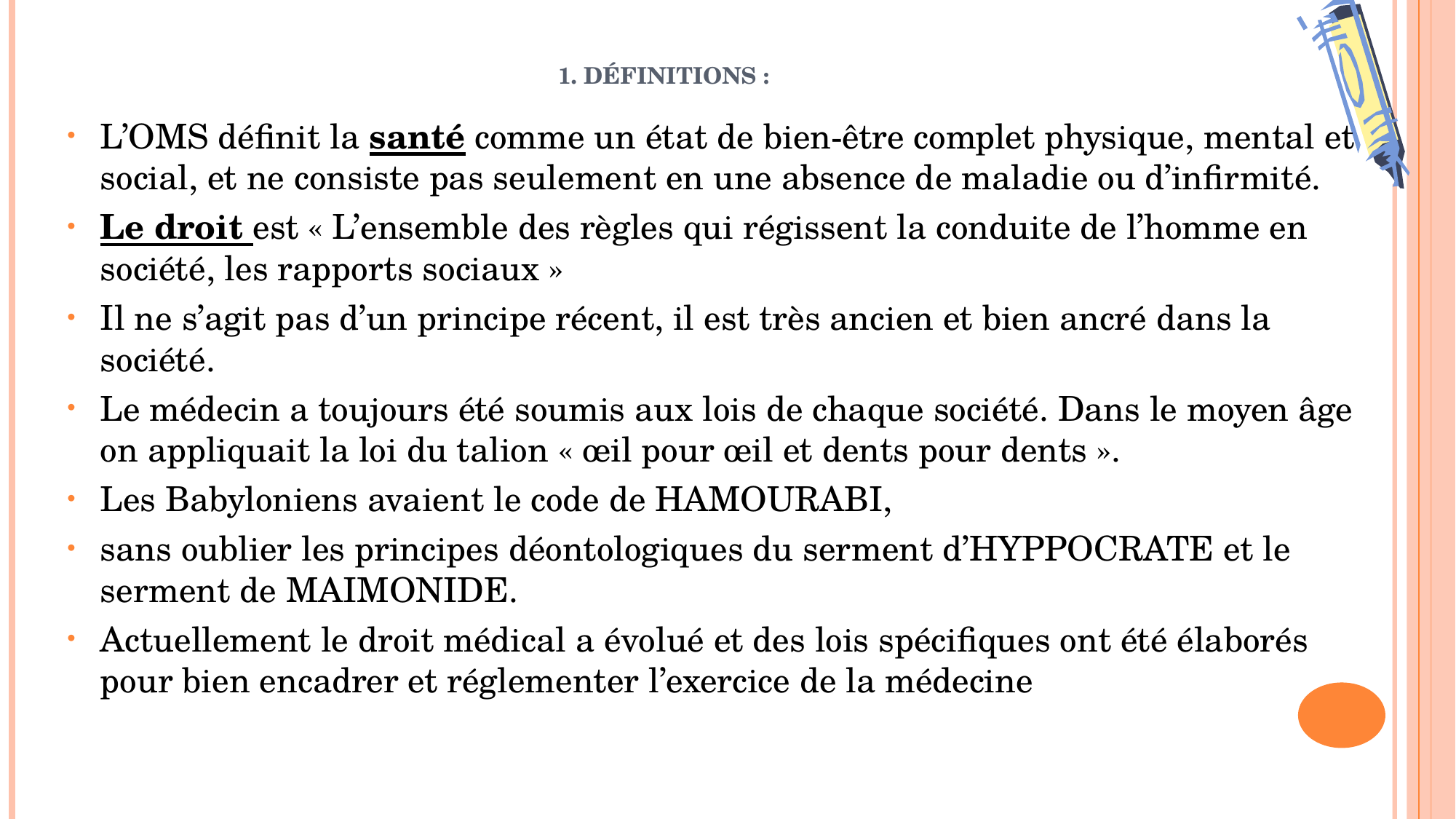

# 1. Définitions :
L’OMS définit la santé comme un état de bien-être complet physique, mental et
social, et ne consiste pas seulement en une absence de maladie ou d’infirmité.
Le droit est « L’ensemble des règles qui régissent la conduite de l’homme en société, les rapports sociaux »
Il ne s’agit pas d’un principe récent, il est très ancien et bien ancré dans la société.
Le médecin a toujours été soumis aux lois de chaque société. Dans le moyen âge on appliquait la loi du talion « œil pour œil et dents pour dents ».
Les Babyloniens avaient le code de HAMOURABI,
sans oublier les principes déontologiques du serment d’HYPPOCRATE et le serment de MAIMONIDE.
Actuellement le droit médical a évolué et des lois spécifiques ont été élaborés pour bien encadrer et réglementer l’exercice de la médecine